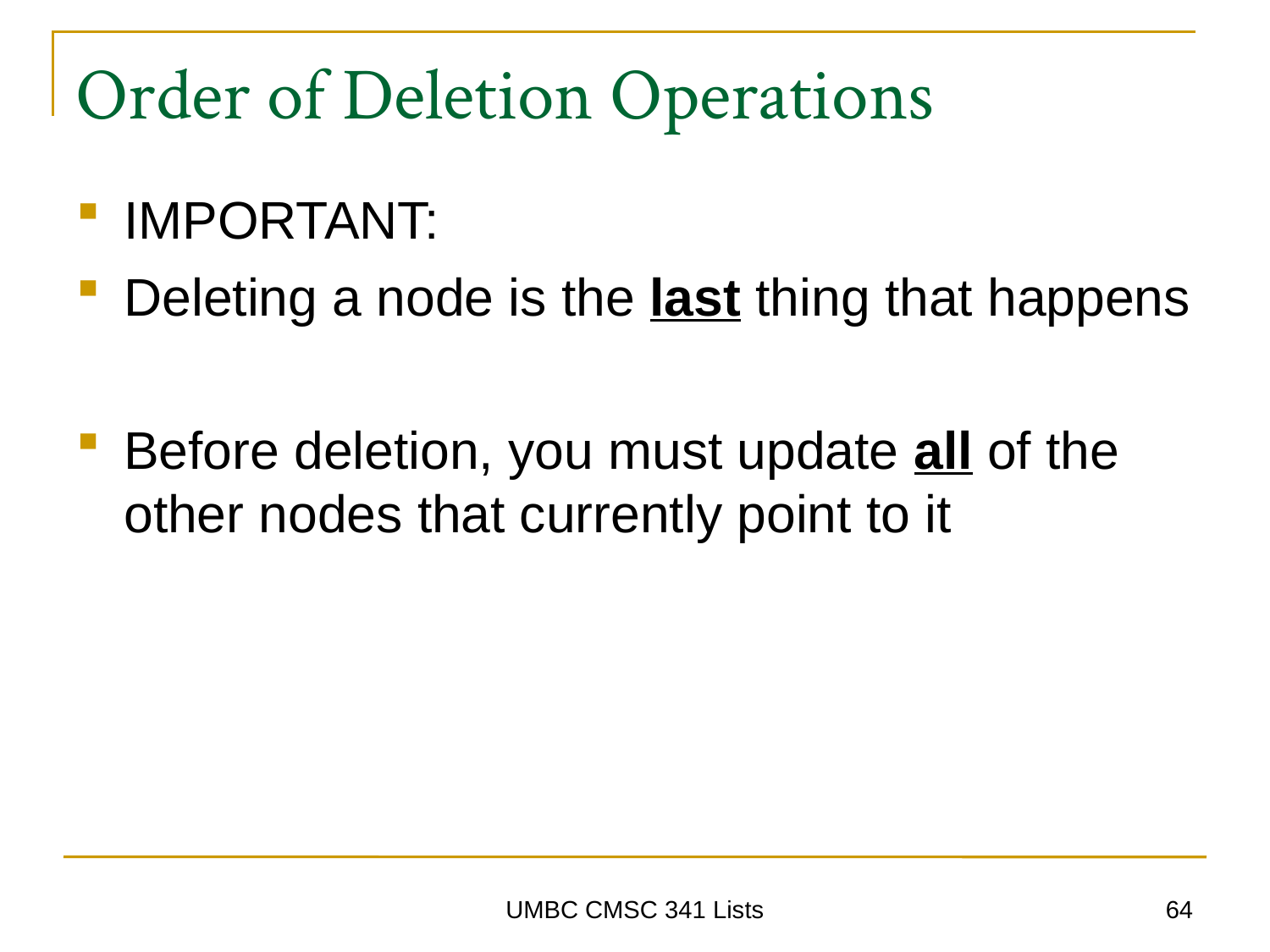

# Order of Deletion Operations
IMPORTANT:
Deleting a node is the last thing that happens

Before deletion, you must update all of the other nodes that currently point to it
64
UMBC CMSC 341 Lists